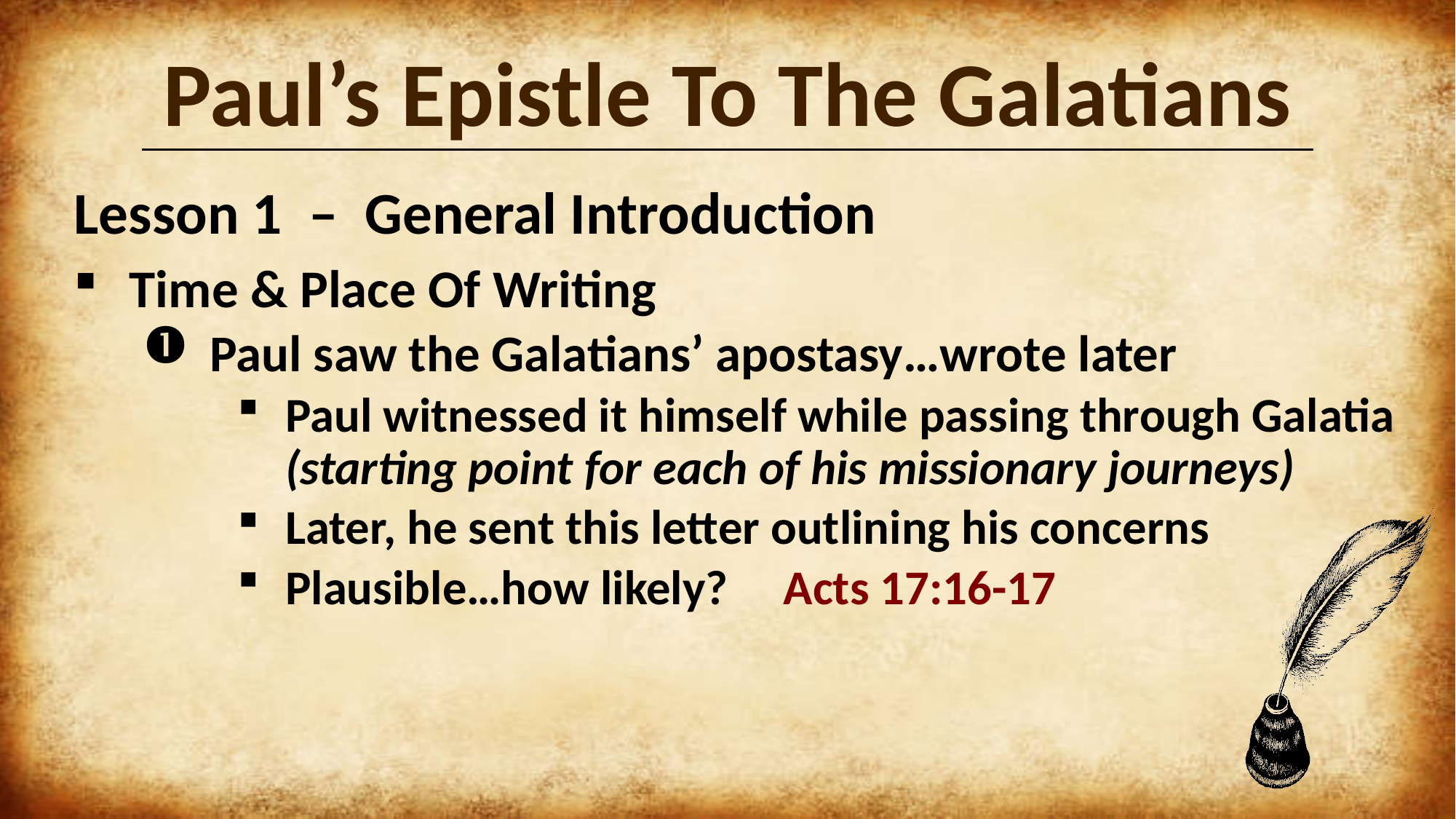

# Paul’s Epistle To The Galatians
Lesson 1  –  General Introduction
Time & Place Of Writing
Paul saw the Galatians’ apostasy…wrote later
Paul witnessed it himself while passing through Galatia (starting point for each of his missionary journeys)
Later, he sent this letter outlining his concerns
Plausible…how likely?     Acts 17:16-17